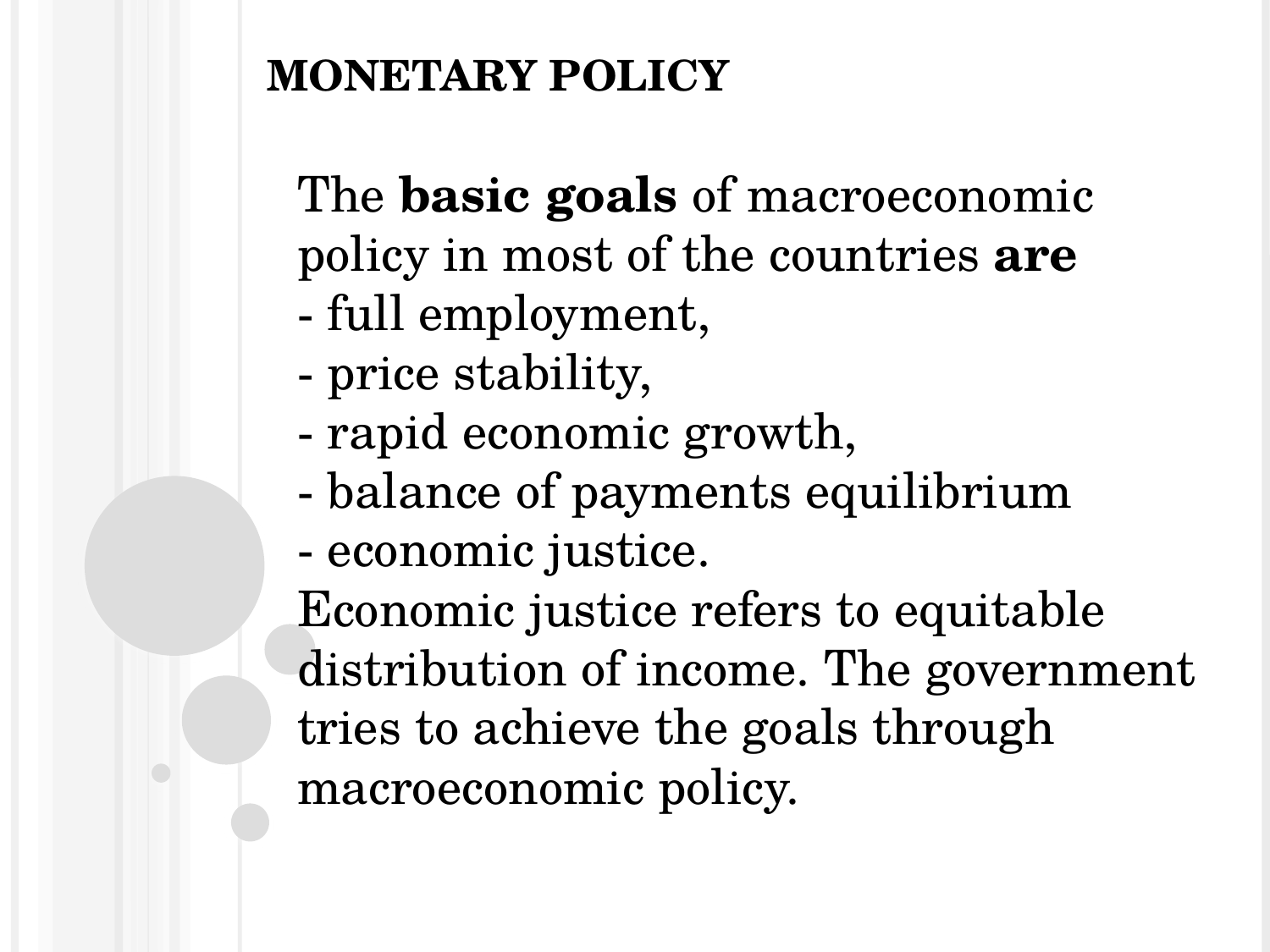

# Monetary Policy
The basic goals of macroeconomic policy in most of the countries are
- full employment,
- price stability,
- rapid economic growth,
- balance of payments equilibrium
- economic justice.
Economic justice refers to equitable distribution of income. The government tries to achieve the goals through macroeconomic policy.